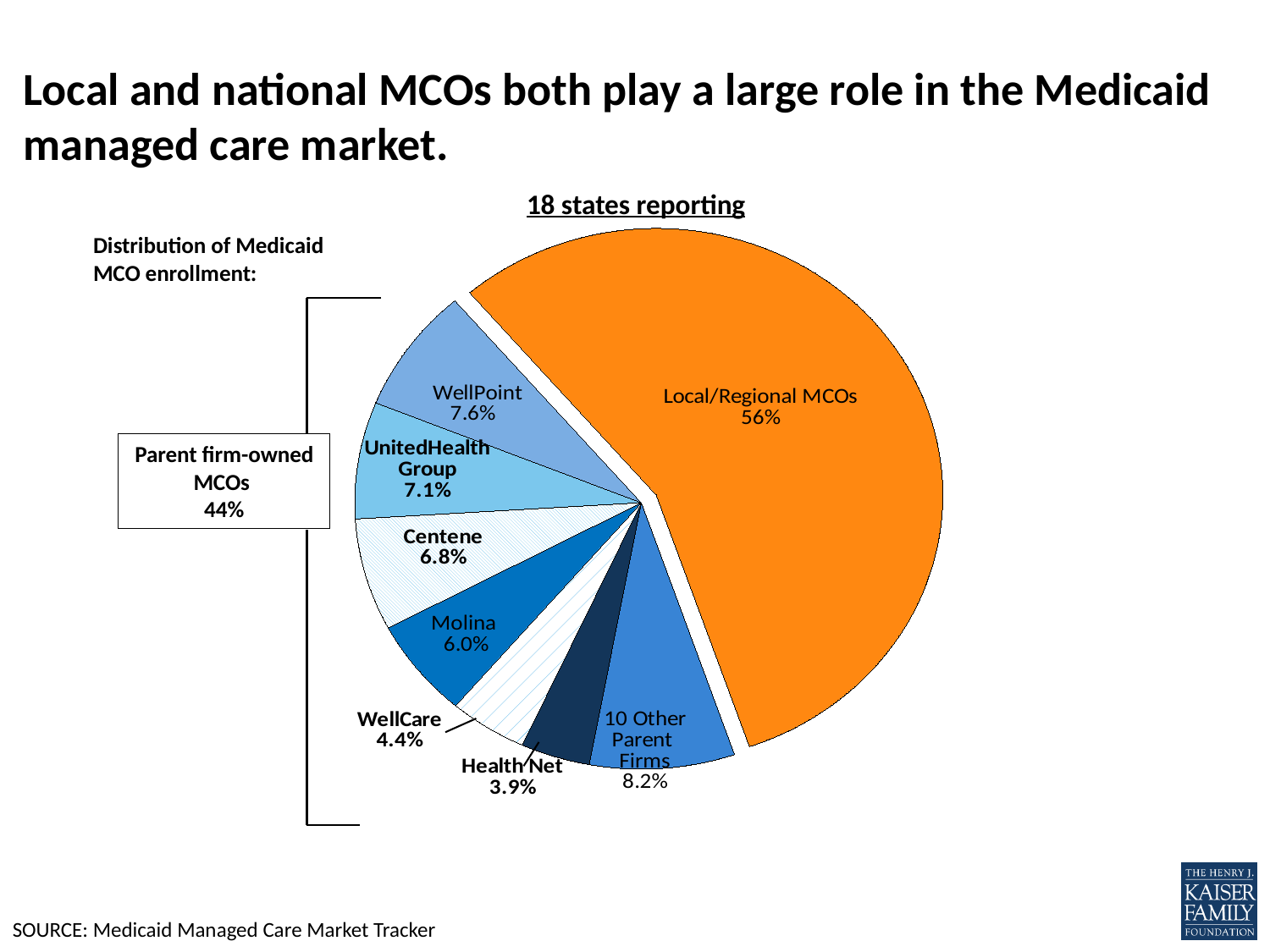

# Local and national MCOs both play a large role in the Medicaid managed care market.
18 states reporting
Distribution of Medicaid MCO enrollment:

### Chart

| Category | percent |
|---|---|
| Other 10 Parent Firms | 0.082 |
| Health Net | 0.039 |
| WellCare | 0.044 |
| Molina | 0.06 |
| Centene | 0.068 |
| UnitedHealth Group | 0.071 |
| WellPoint | 0.076 |
| Local/Regional MCOs | 0.56 |
Parent firm-owned MCOs
44%
SOURCE: Medicaid Managed Care Market Tracker